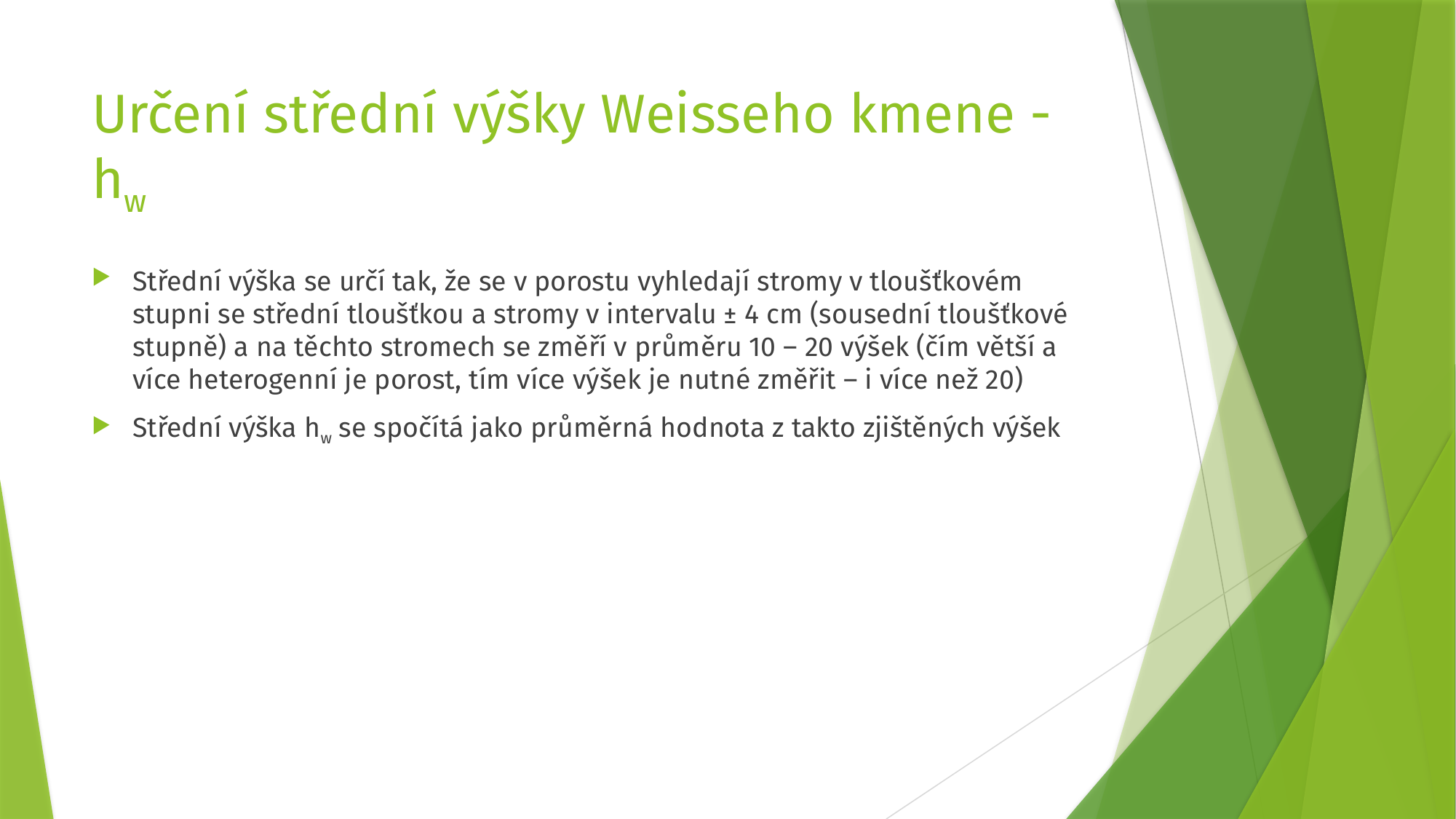

# Určení střední výšky Weisseho kmene - hw
Střední výška se určí tak, že se v porostu vyhledají stromy v tloušťkovém stupni se střední tloušťkou a stromy v intervalu ± 4 cm (sousední tloušťkové stupně) a na těchto stromech se změří v průměru 10 – 20 výšek (čím větší a více heterogenní je porost, tím více výšek je nutné změřit – i více než 20)
Střední výška hw se spočítá jako průměrná hodnota z takto zjištěných výšek